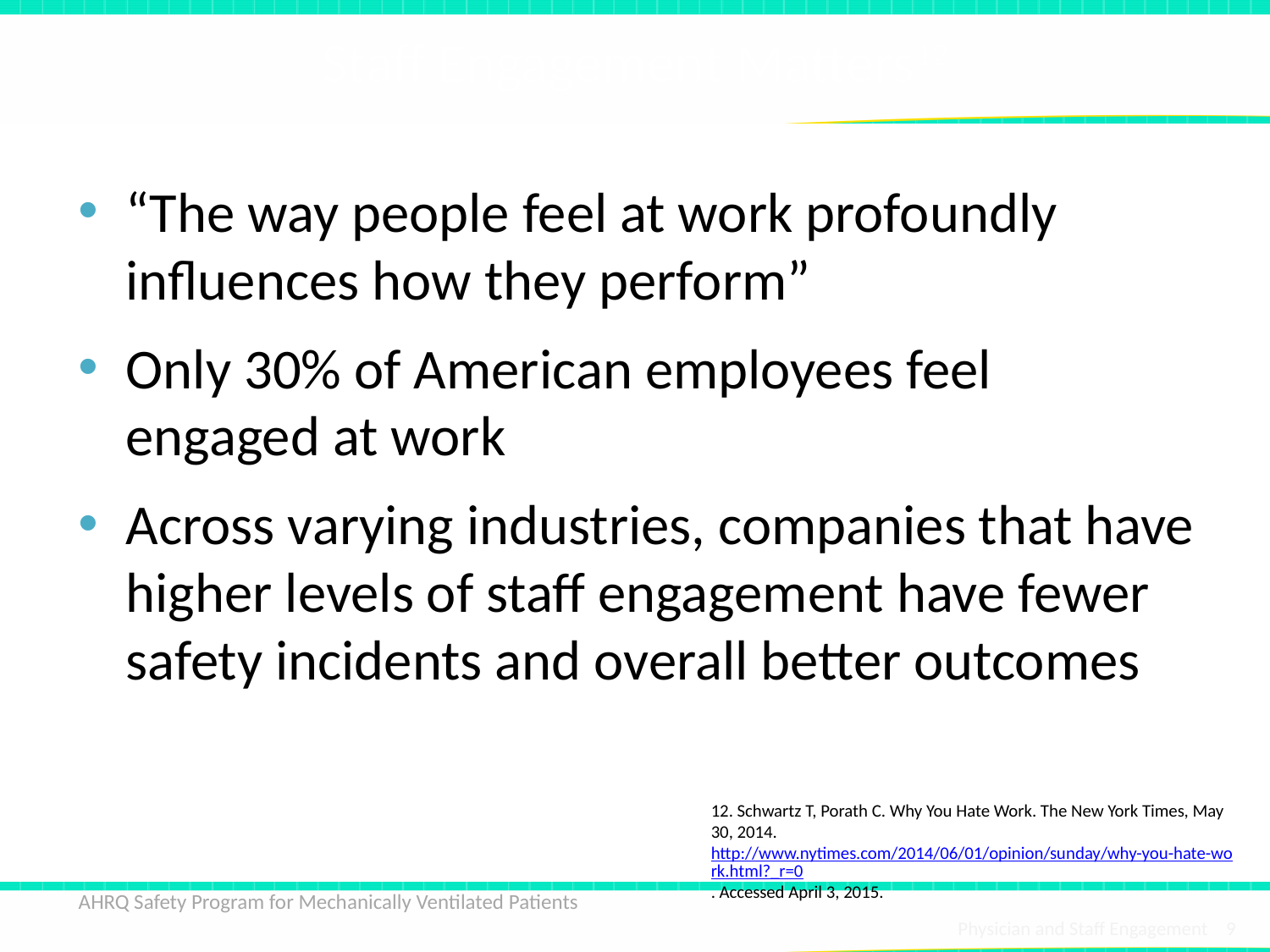

# Staff Engagement Matters12
“The way people feel at work profoundly influences how they perform”
Only 30% of American employees feel engaged at work
Across varying industries, companies that have higher levels of staff engagement have fewer safety incidents and overall better outcomes
12. Schwartz T, Porath C. Why You Hate Work. The New York Times, May 30, 2014. http://www.nytimes.com/2014/06/01/opinion/sunday/why-you-hate-work.html?_r=0. Accessed April 3, 2015.